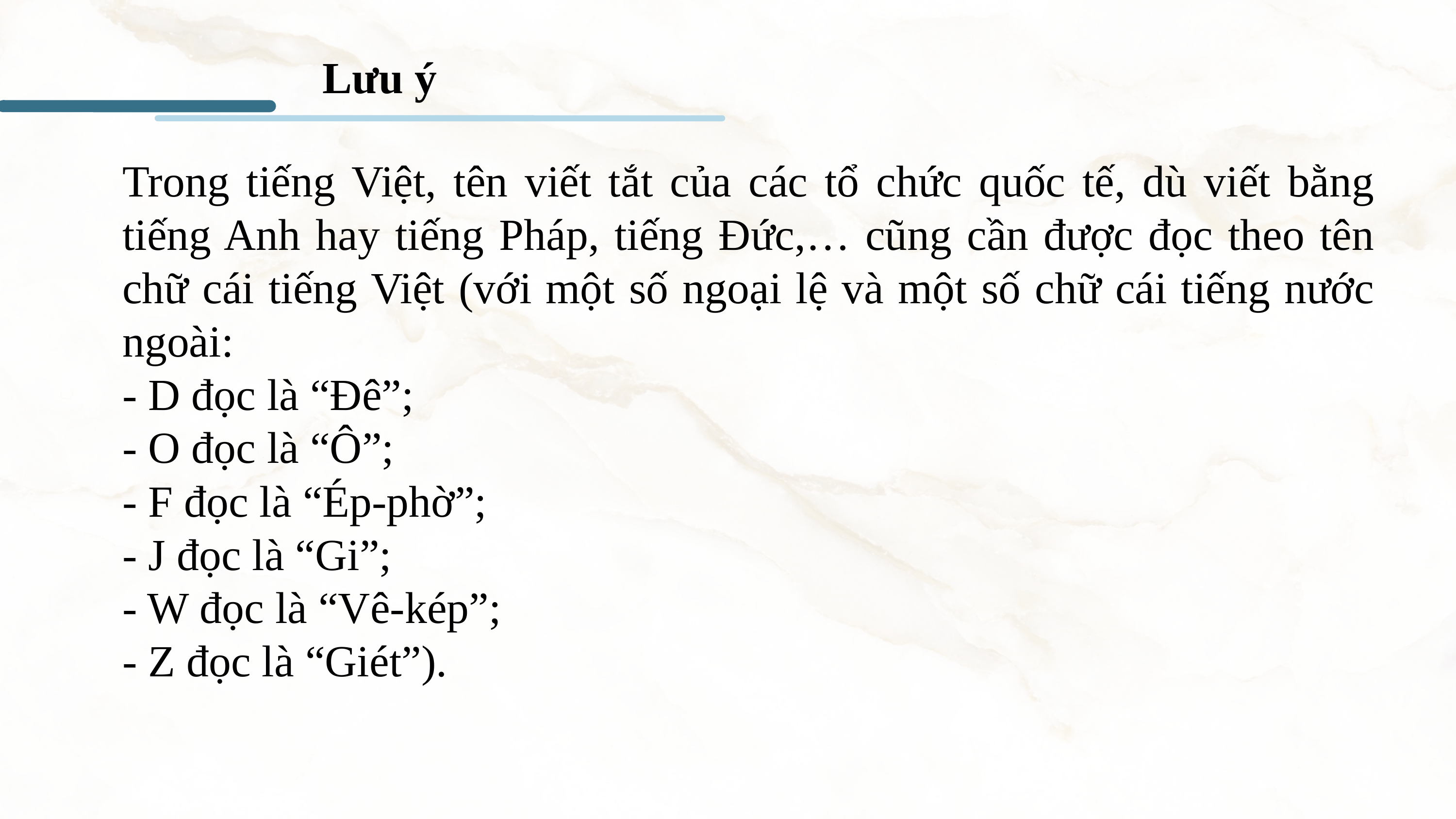

Lưu ý

Trong tiếng Việt, tên viết tắt của các tổ chức quốc tế, dù viết bằng tiếng Anh hay tiếng Pháp, tiếng Đức,… cũng cần được đọc theo tên chữ cái tiếng Việt (với một số ngoại lệ và một số chữ cái tiếng nước ngoài:
- D đọc là “Đê”;
- O đọc là “Ô”;
- F đọc là “Ép-phờ”;
- J đọc là “Gi”;
- W đọc là “Vê-kép”;
- Z đọc là “Giét”).